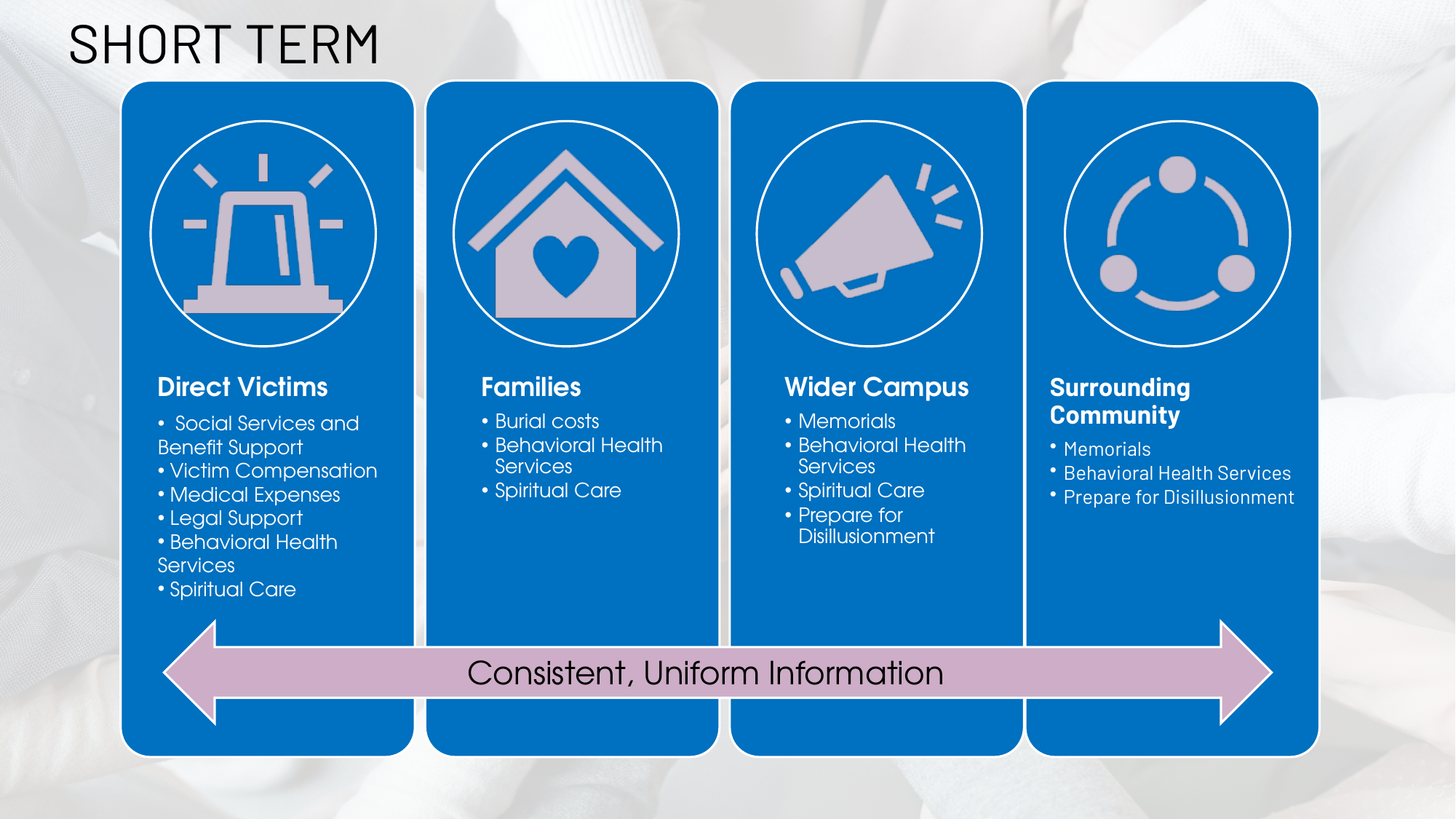

SHORT TERM
Direct Victims
  Social Services and Benefit Support
 Victim Compensation
 Medical Expenses
 Legal Support
 Behavioral Health Services
 Spiritual Care

Families
Burial costs
Behavioral Health Services
Spiritual Care
Wider Campus
Memorials
Behavioral Health Services
Spiritual Care
Prepare for Disillusionment

Surrounding Community
Memorials
Behavioral Health Services
Prepare for Disillusionment
Consistent, Uniform Information